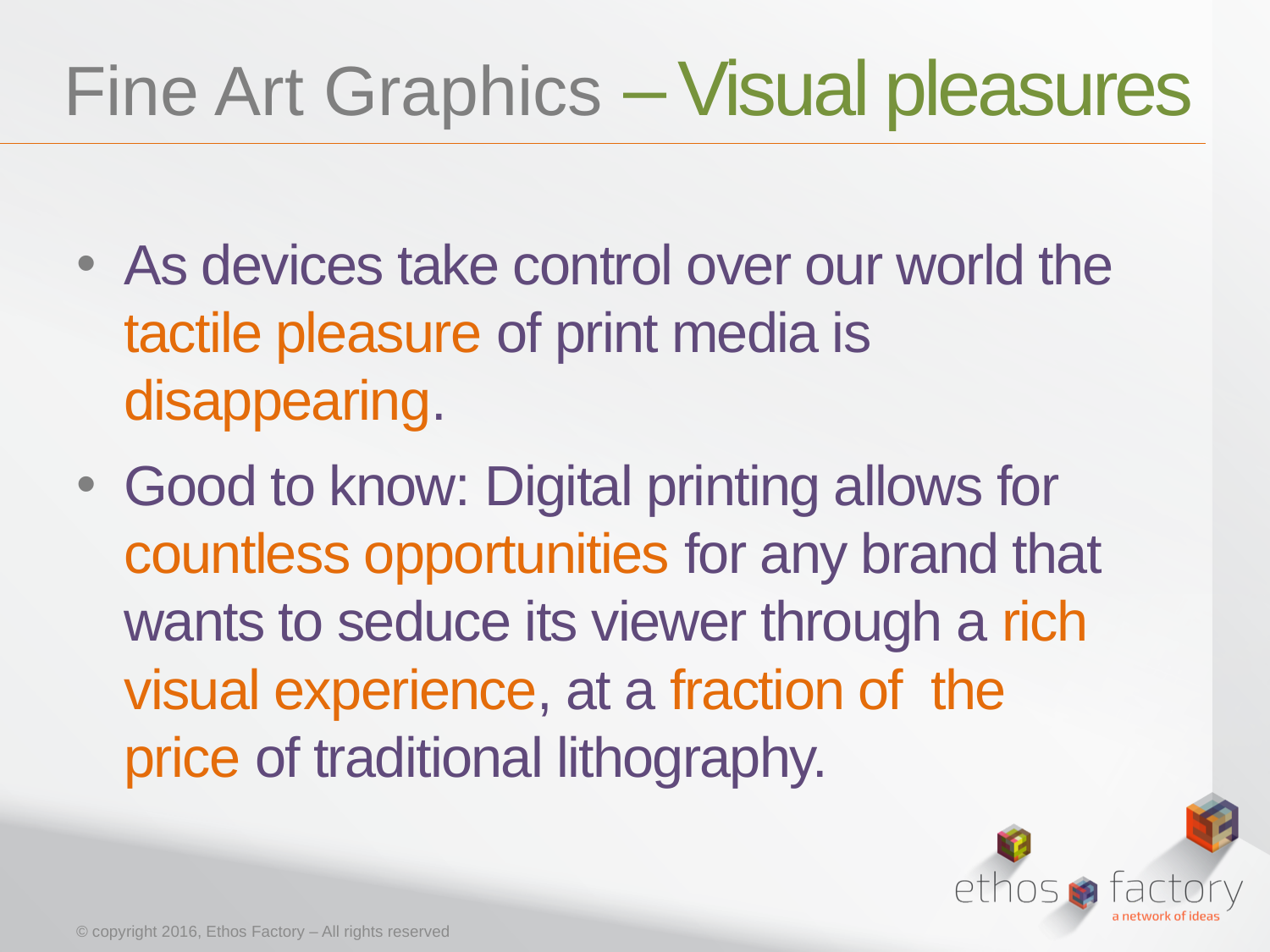

# Fine Art Graphics – Visual pleasures
As devices take control over our world the tactile pleasure of print media is disappearing.
Good to know: Digital printing allows for countless opportunities for any brand that wants to seduce its viewer through a rich visual experience, at a fraction of  the price of traditional lithography.
© copyright 2016, Ethos Factory – All rights reserved